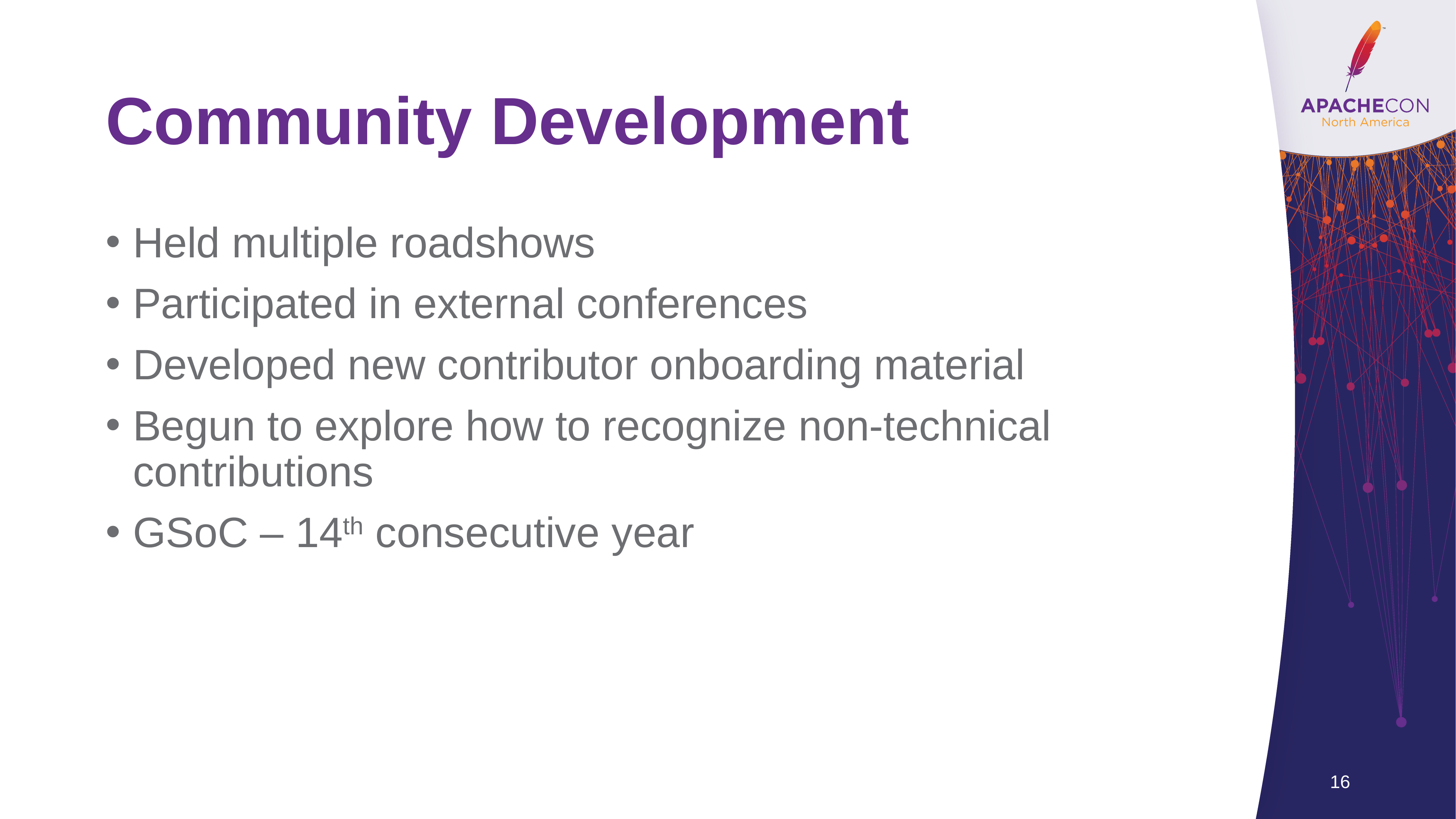

# Community Development
Held multiple roadshows
Participated in external conferences
Developed new contributor onboarding material
Begun to explore how to recognize non-technical contributions
GSoC – 14th consecutive year
16